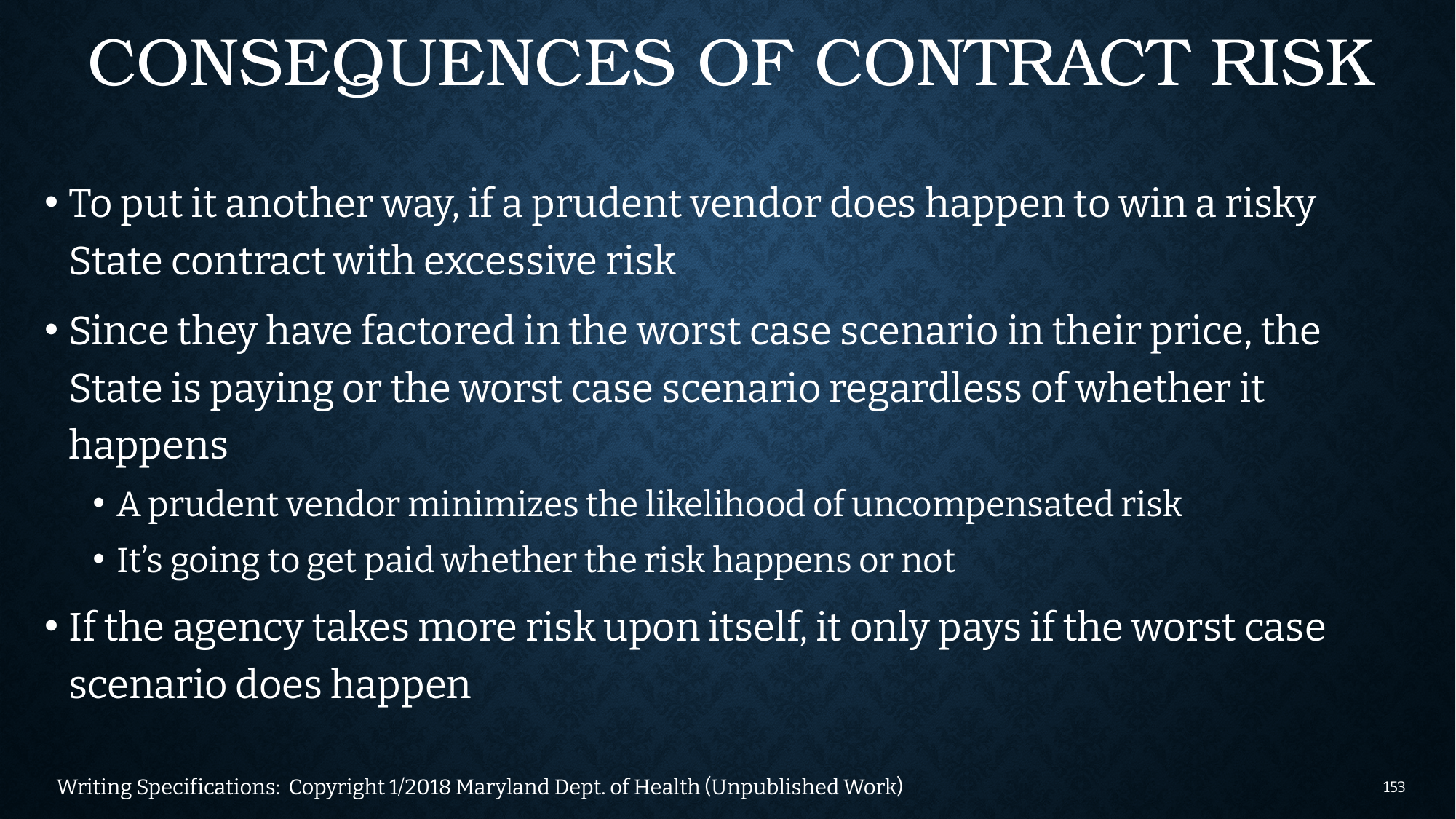

# Consequences of contract Risk
To put it another way, if a prudent vendor does happen to win a risky State contract with excessive risk
Since they have factored in the worst case scenario in their price, the State is paying or the worst case scenario regardless of whether it happens
A prudent vendor minimizes the likelihood of uncompensated risk
It’s going to get paid whether the risk happens or not
If the agency takes more risk upon itself, it only pays if the worst case scenario does happen
Writing Specifications:  Copyright 1/2018 Maryland Dept. of Health (Unpublished Work)
153